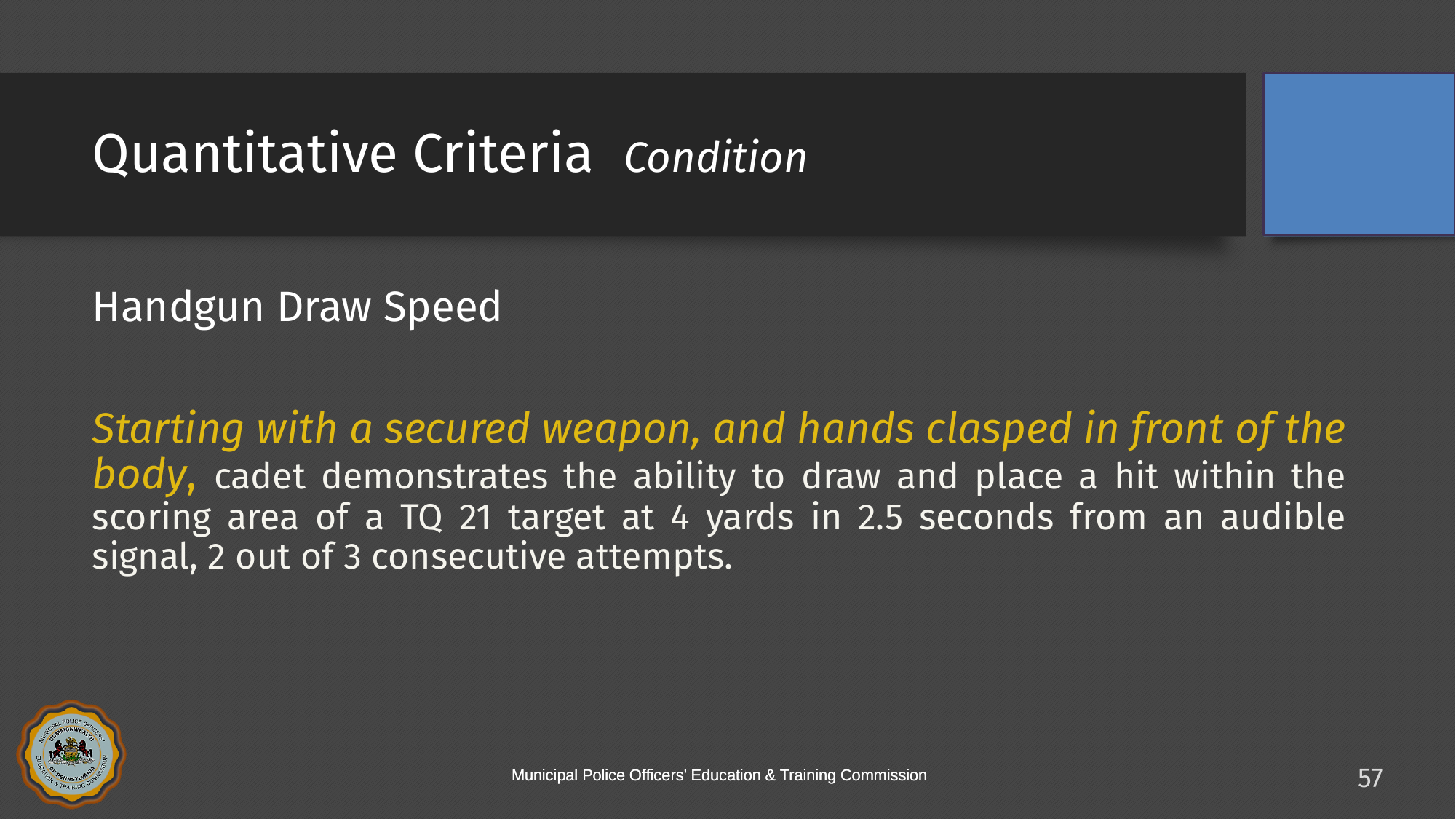

# Quantitative Criteria  Condition
Handgun Draw Speed

Starting with a secured weapon, and hands clasped in front of the body, cadet demonstrates the ability to draw and place a hit within the scoring area of a TQ 21 target at 4 yards in 2.5 seconds from an audible signal, 2 out of 3 consecutive attempts.